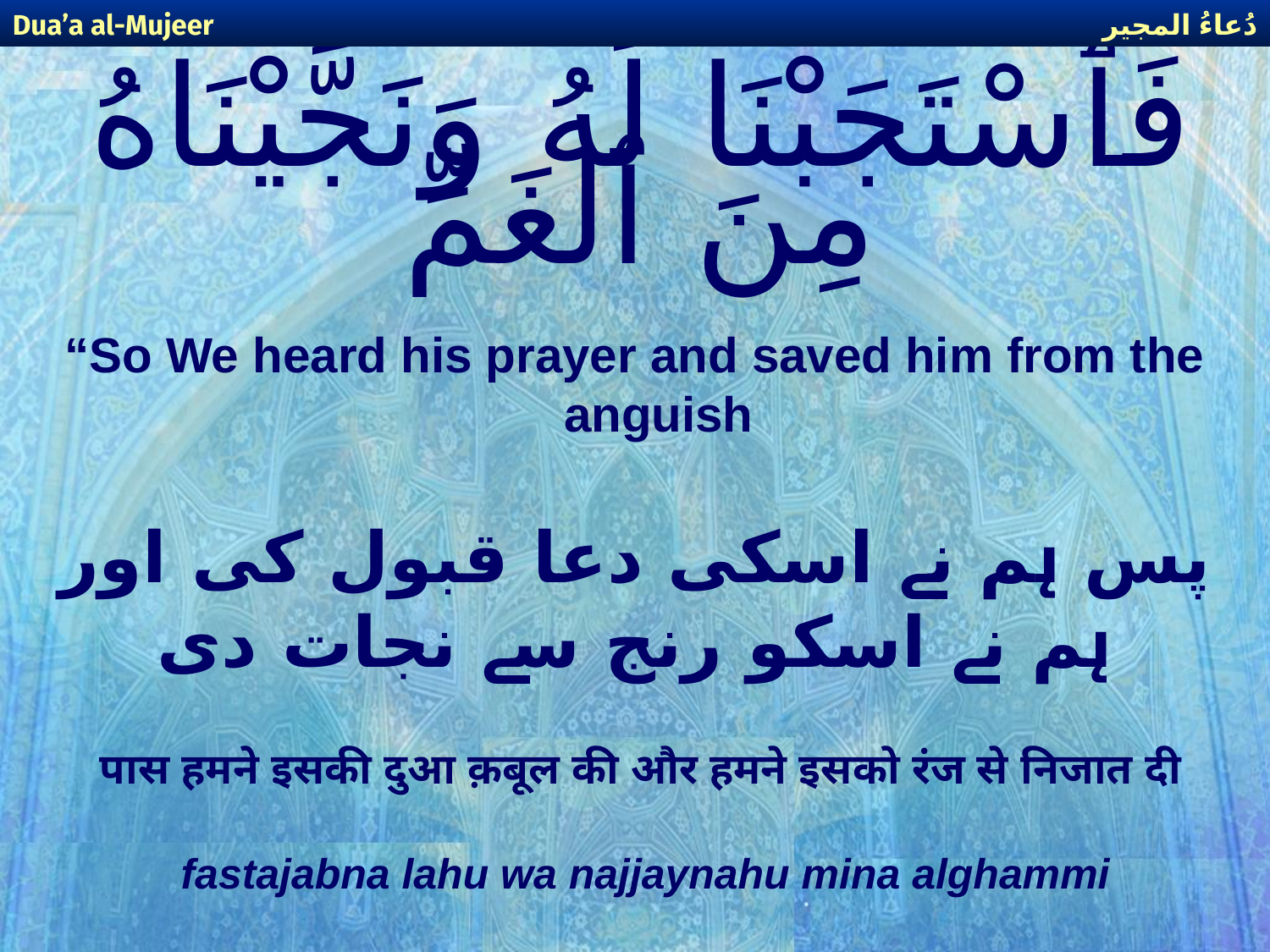

دُعاءُ المجير
Dua’a al-Mujeer
# فَٱسْتَجَبْنَا لَهُ وَنَجَّيْنَاهُ مِنَ ٱلغَمِّ
“So We heard his prayer and saved him from the anguish
پس ہم نے اسکی دعا قبول کی اور ہم نے اسکو رنج سے نجات دی
पास हमने इसकी दुआ क़बूल की और हमने इसको रंज से निजात दी
fastajabna lahu wa najjaynahu mina alghammi